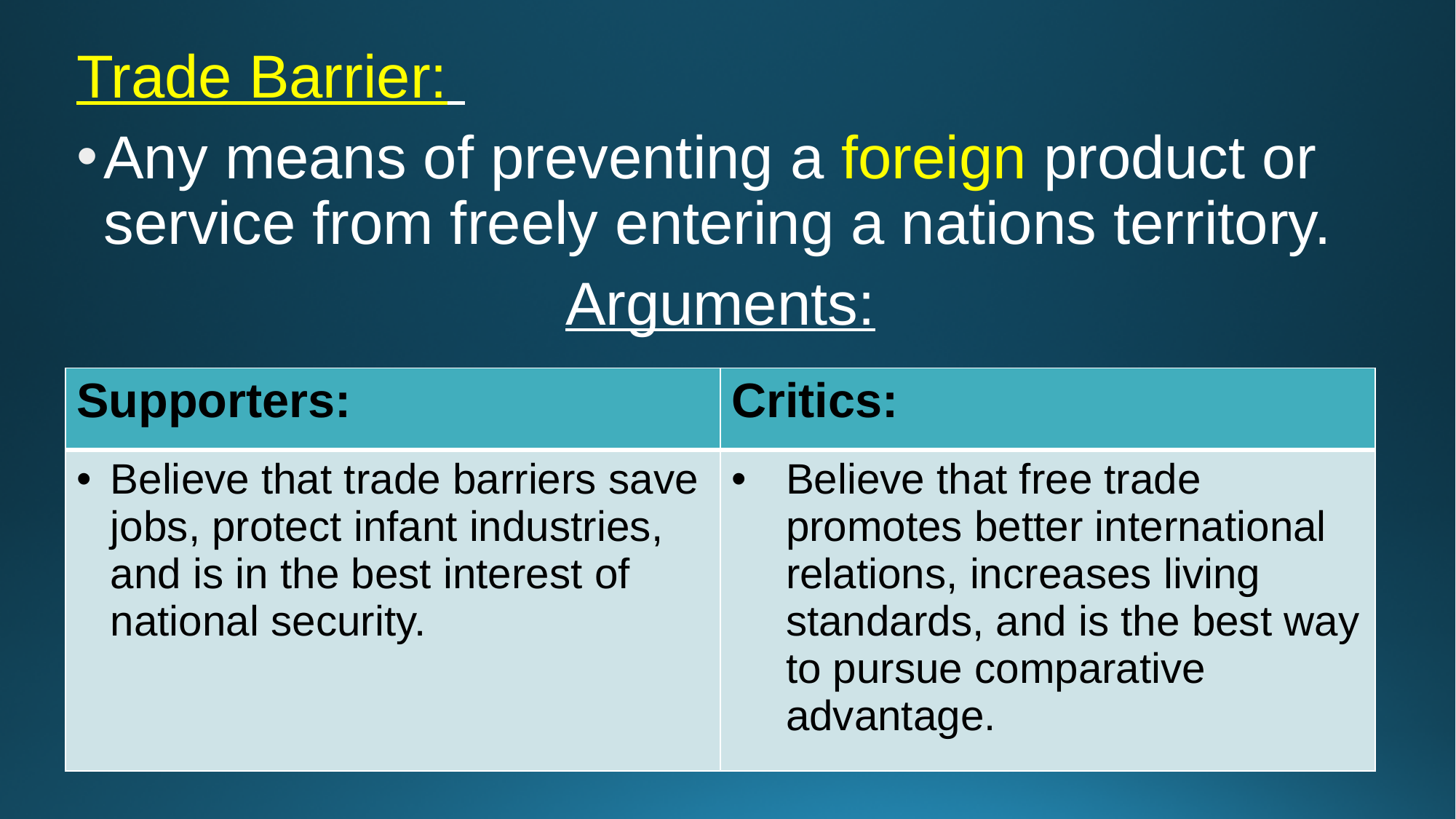

Trade Barrier:
Any means of preventing a foreign product or service from freely entering a nations territory.
Arguments:

| Supporters: | Critics: |
| --- | --- |
| Believe that trade barriers save jobs, protect infant industries, and is in the best interest of national security. | Believe that free trade promotes better international relations, increases living standards, and is the best way to pursue comparative advantage. |